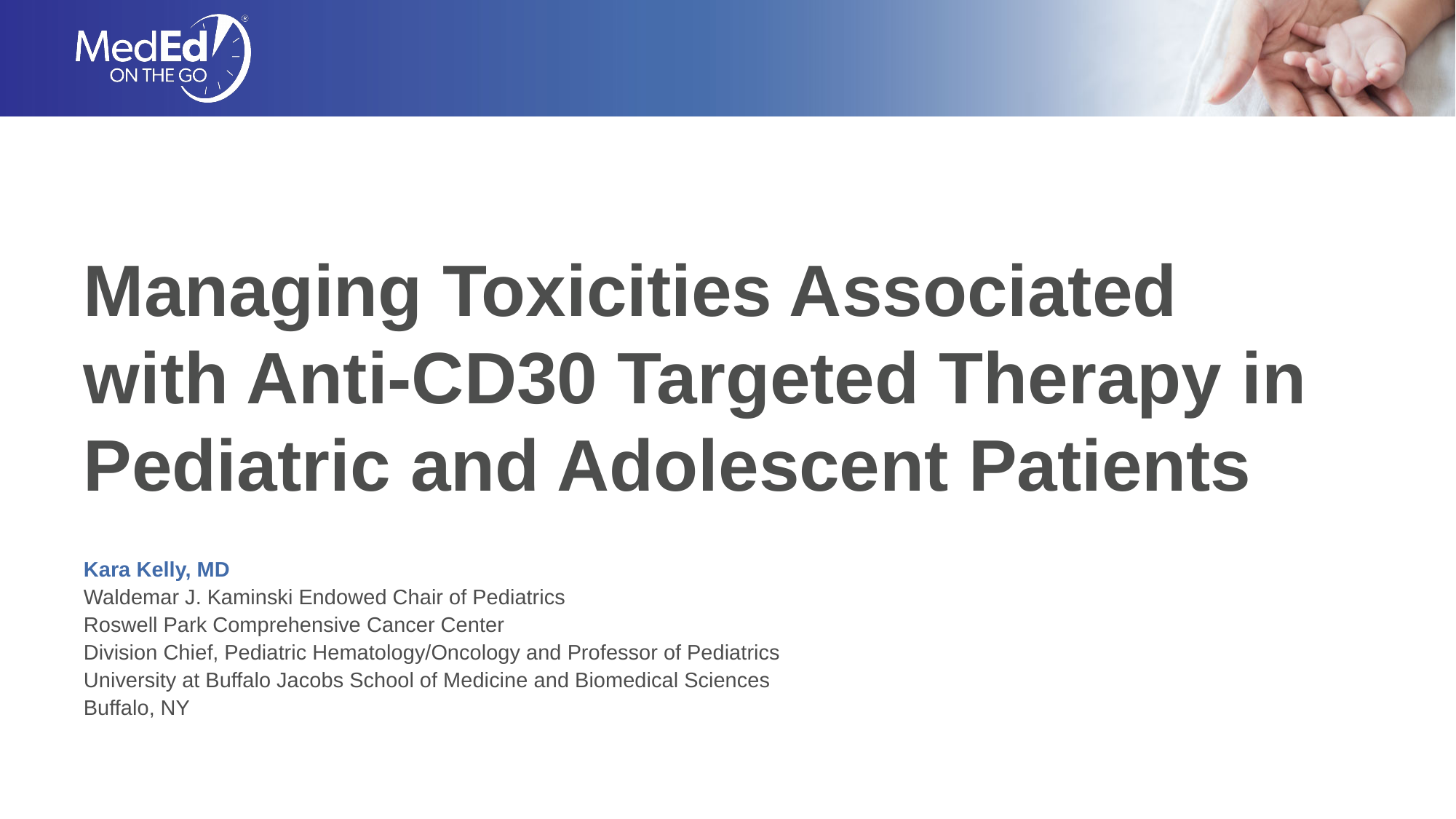

# Managing Toxicities Associated with Anti-CD30 Targeted Therapy in Pediatric and Adolescent Patients
Kara Kelly, MD
Waldemar J. Kaminski Endowed Chair of Pediatrics
Roswell Park Comprehensive Cancer Center
Division Chief, Pediatric Hematology/Oncology and Professor of Pediatrics
University at Buffalo Jacobs School of Medicine and Biomedical Sciences
Buffalo, NY